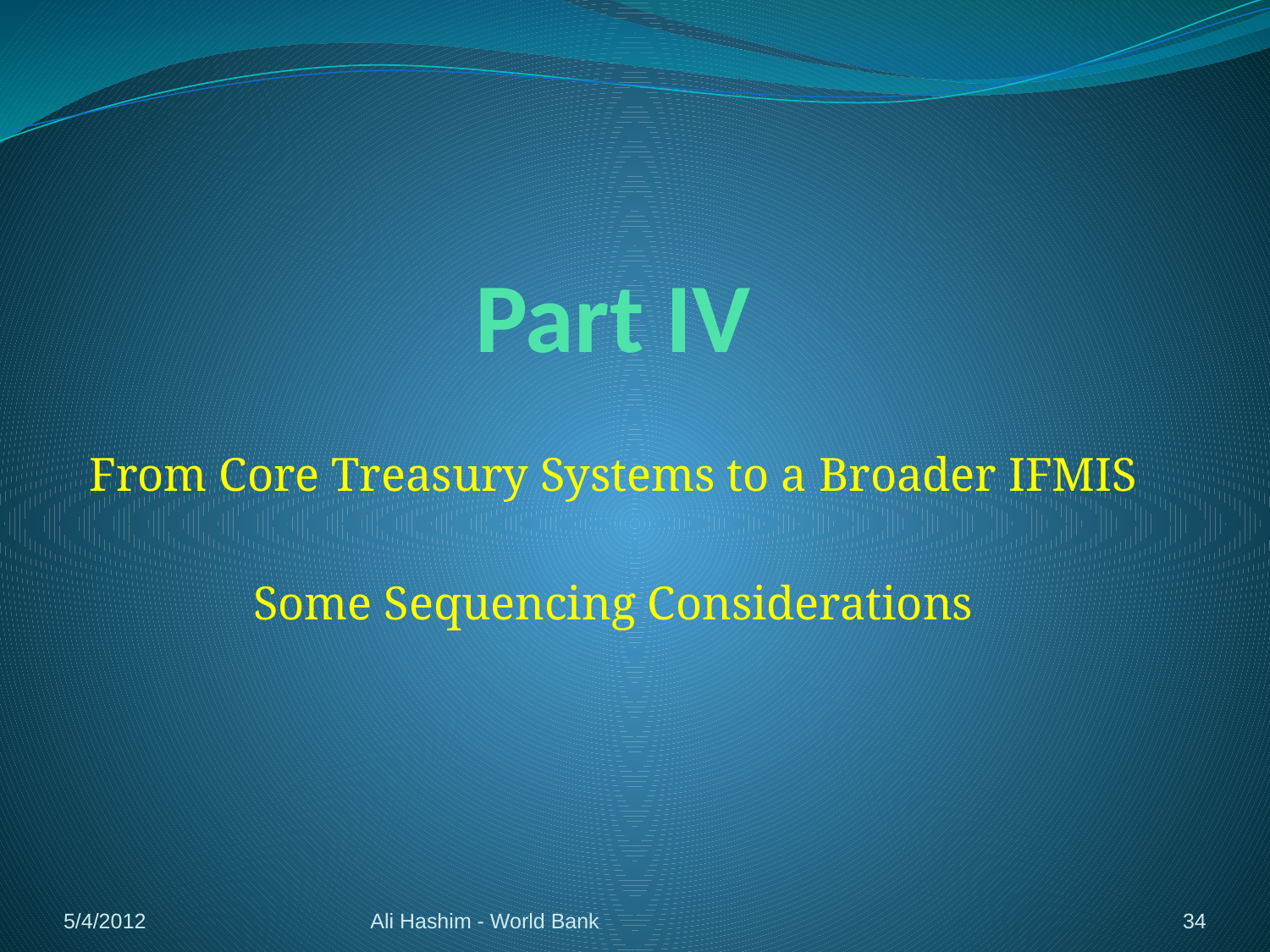

# Part IV

From Core Treasury Systems to a Broader IFMIS

Some Sequencing Considerations
5/4/2012
Ali Hashim - World Bank
34